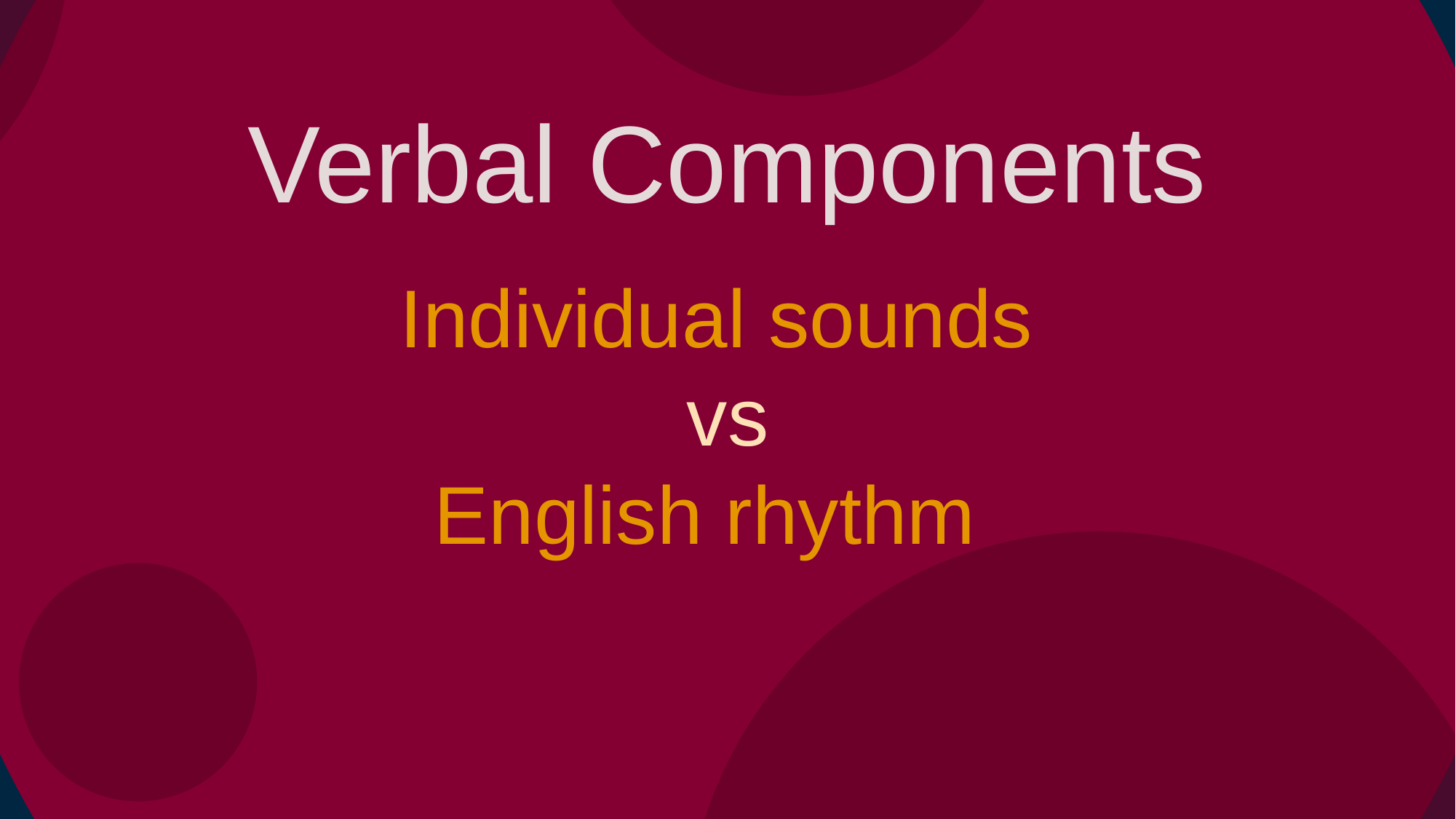

Verbal Components
Individual sounds
vs
English rhythm